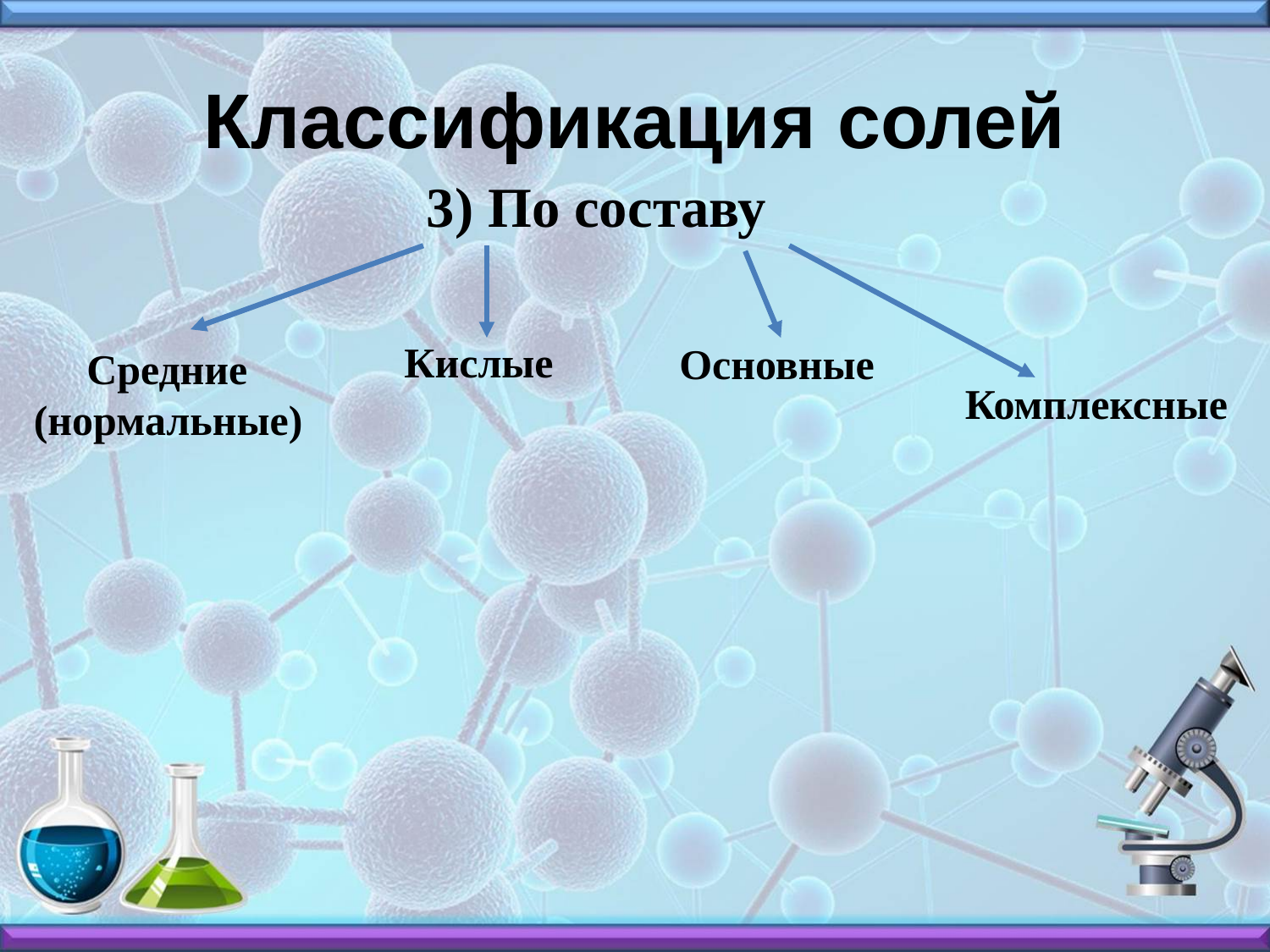

Классификация солей
3) По составу
     Комплексные
     Кислые
     Основные
     Средние (нормальные)